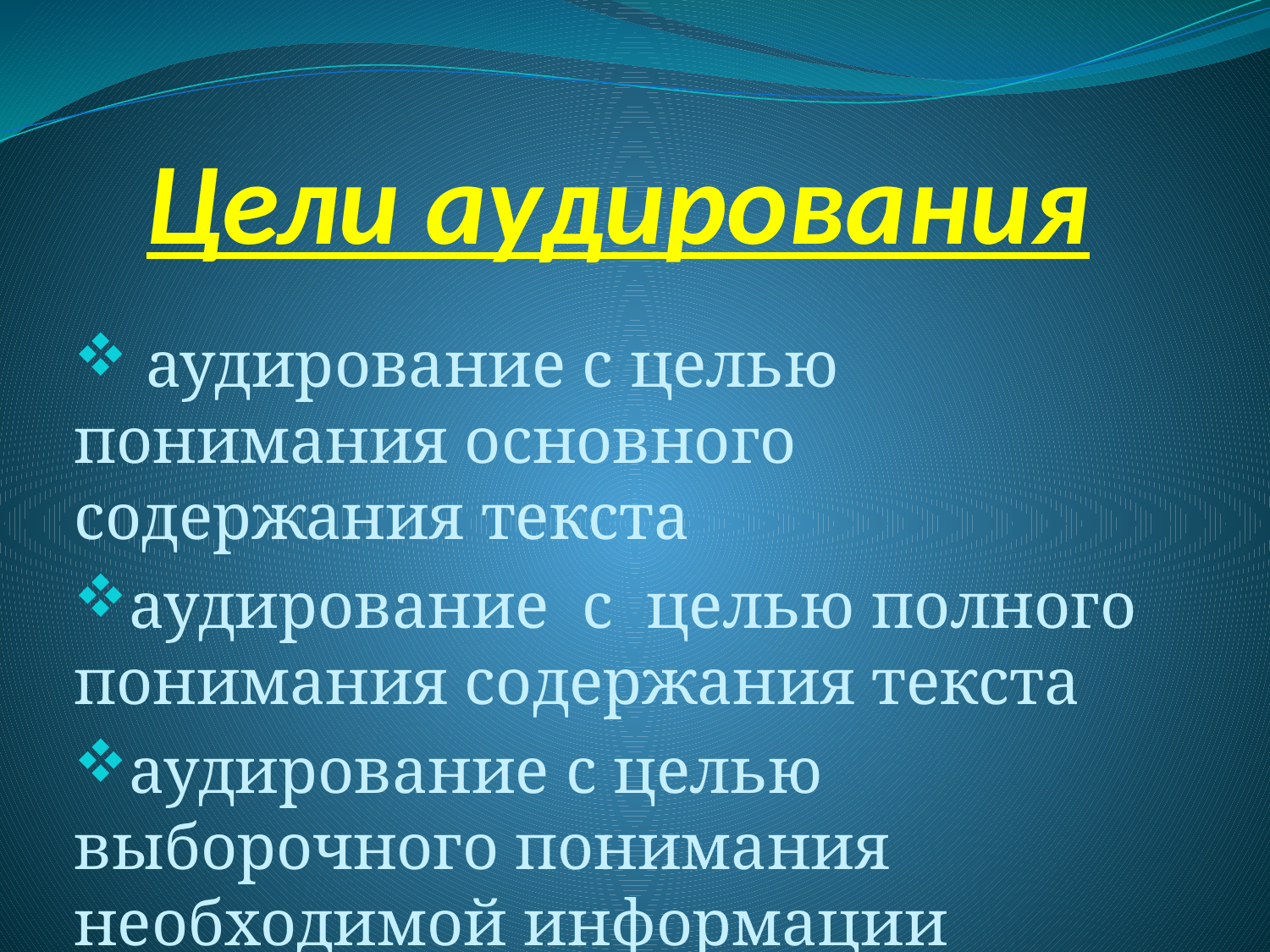

# Цели аудирования
 аудирование с целью понимания основного содержания текста
аудирование  с  целью полного понимания содержания текста
аудирование с целью выборочного понимания  необходимой информации